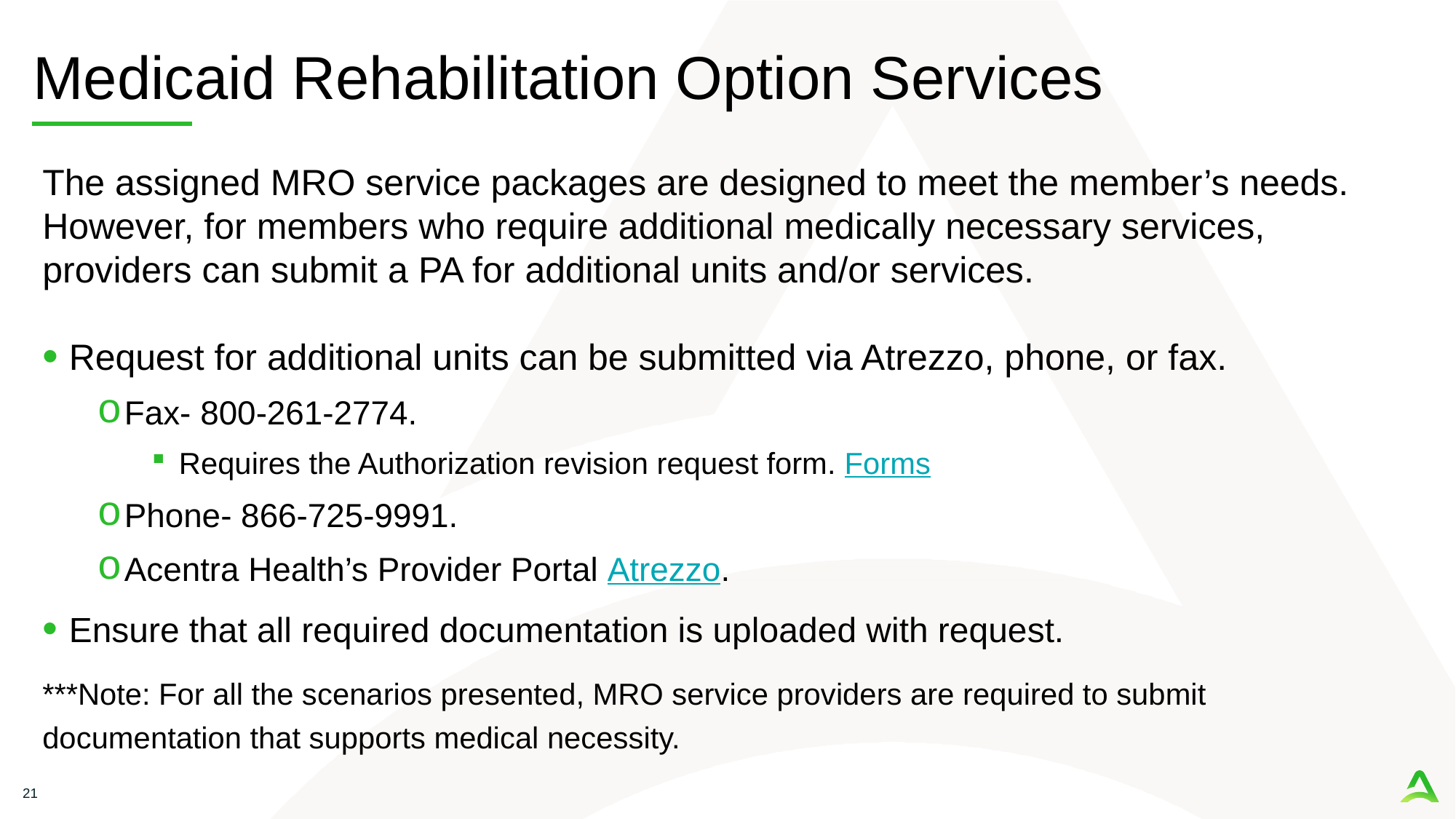

# Medicaid Rehabilitation Option Services
The assigned MRO service packages are designed to meet the member’s needs. However, for members who require additional medically necessary services, providers can submit a PA for additional units and/or services.
Request for additional units can be submitted via Atrezzo, phone, or fax.
Fax- 800-261-2774.
Requires the Authorization revision request form. Forms
Phone- 866-725-9991.
Acentra Health’s Provider Portal Atrezzo.
Ensure that all required documentation is uploaded with request.
***Note: For all the scenarios presented, MRO service providers are required to submit documentation that supports medical necessity.